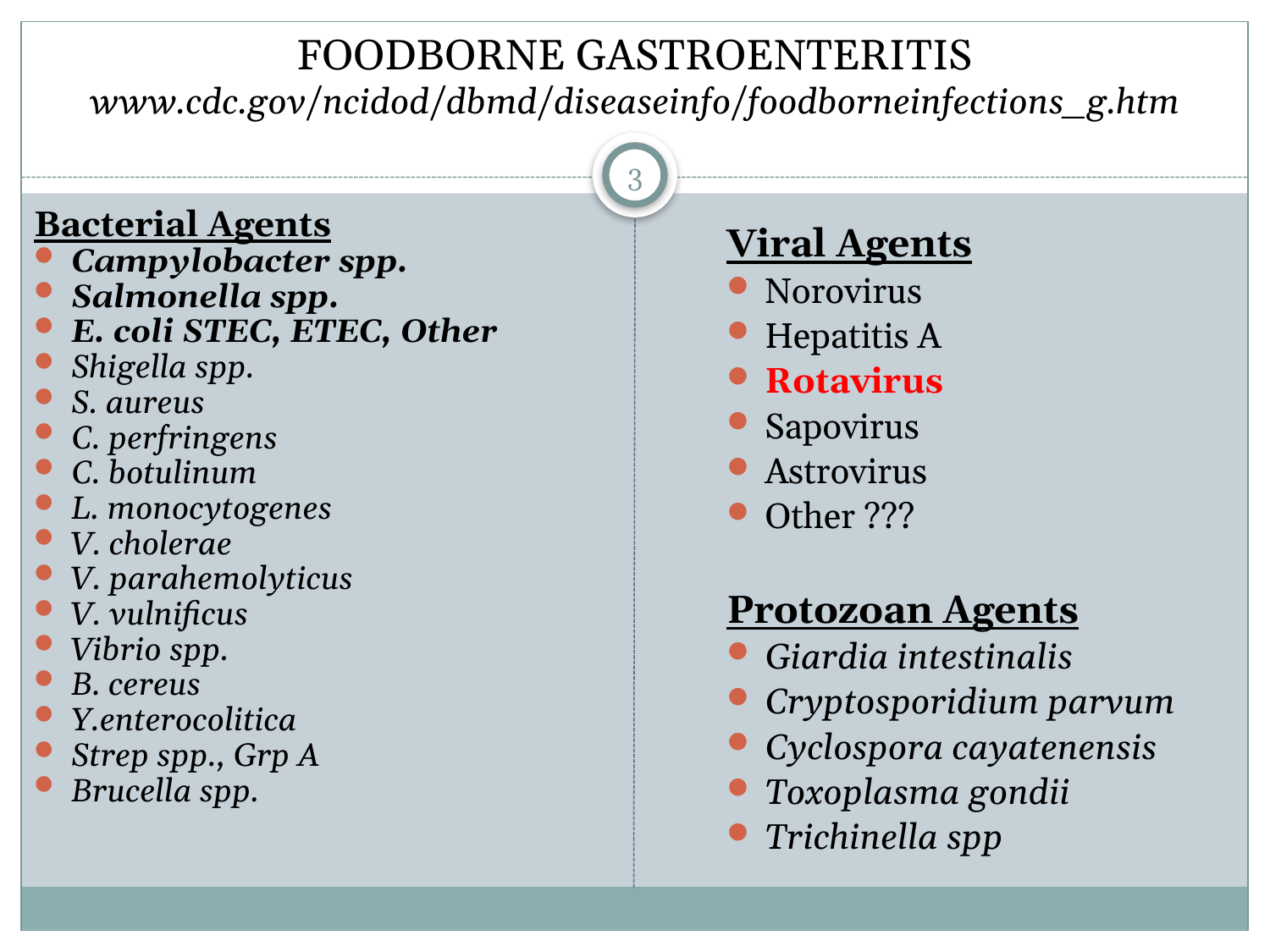

# FOODBORNE GASTROENTERITIS www.cdc.gov/ncidod/dbmd/diseaseinfo/foodborneinfections_g.htm
Bacterial Agents
Campylobacter spp.
Salmonella spp.
E. coli STEC, ETEC, Other
Shigella spp.
S. aureus
C. perfringens
C. botulinum
L. monocytogenes
V. cholerae
V. parahemolyticus
V. vulnificus
Vibrio spp.
B. cereus
Y.enterocolitica
Strep spp., Grp A
Brucella spp.

Viral Agents
Norovirus
Hepatitis A
Rotavirus
Sapovirus
Astrovirus
Other ???

Protozoan Agents
Giardia intestinalis
Cryptosporidium parvum
Cyclospora cayatenensis
Toxoplasma gondii
Trichinella spp

3